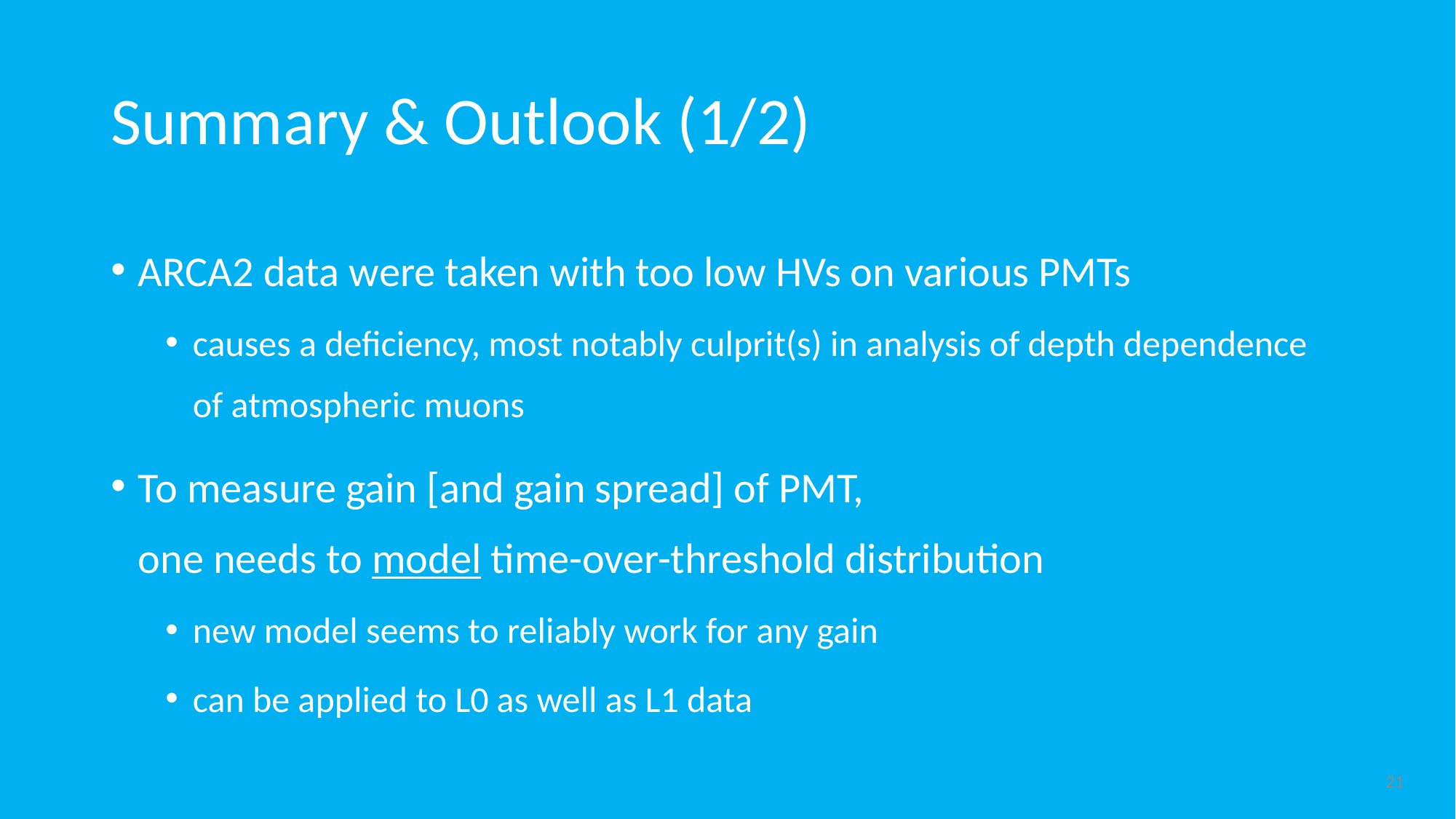

# Summary & Outlook (1/2)
ARCA2 data were taken with too low HVs on various PMTs
causes a deficiency, most notably culprit(s) in analysis of depth dependence of atmospheric muons
To measure gain [and gain spread] of PMT,
one needs to model time-over-threshold distribution
new model seems to reliably work for any gain
can be applied to L0 as well as L1 data
21